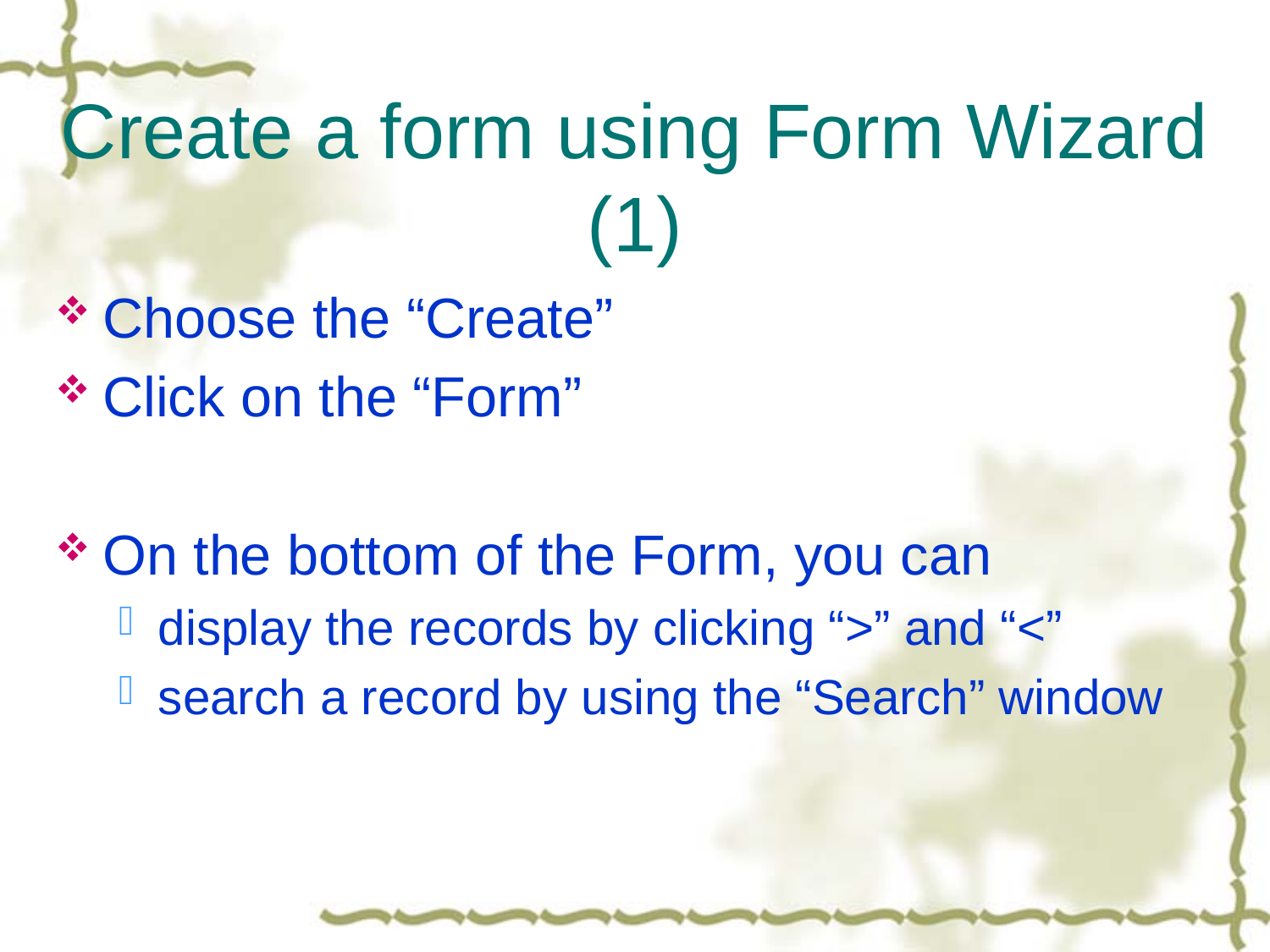

# Create a form using Form Wizard (1)
Choose the “Create”
Click on the “Form”

On the bottom of the Form, you can
display the records by clicking “>” and “<”
search a record by using the “Search” window